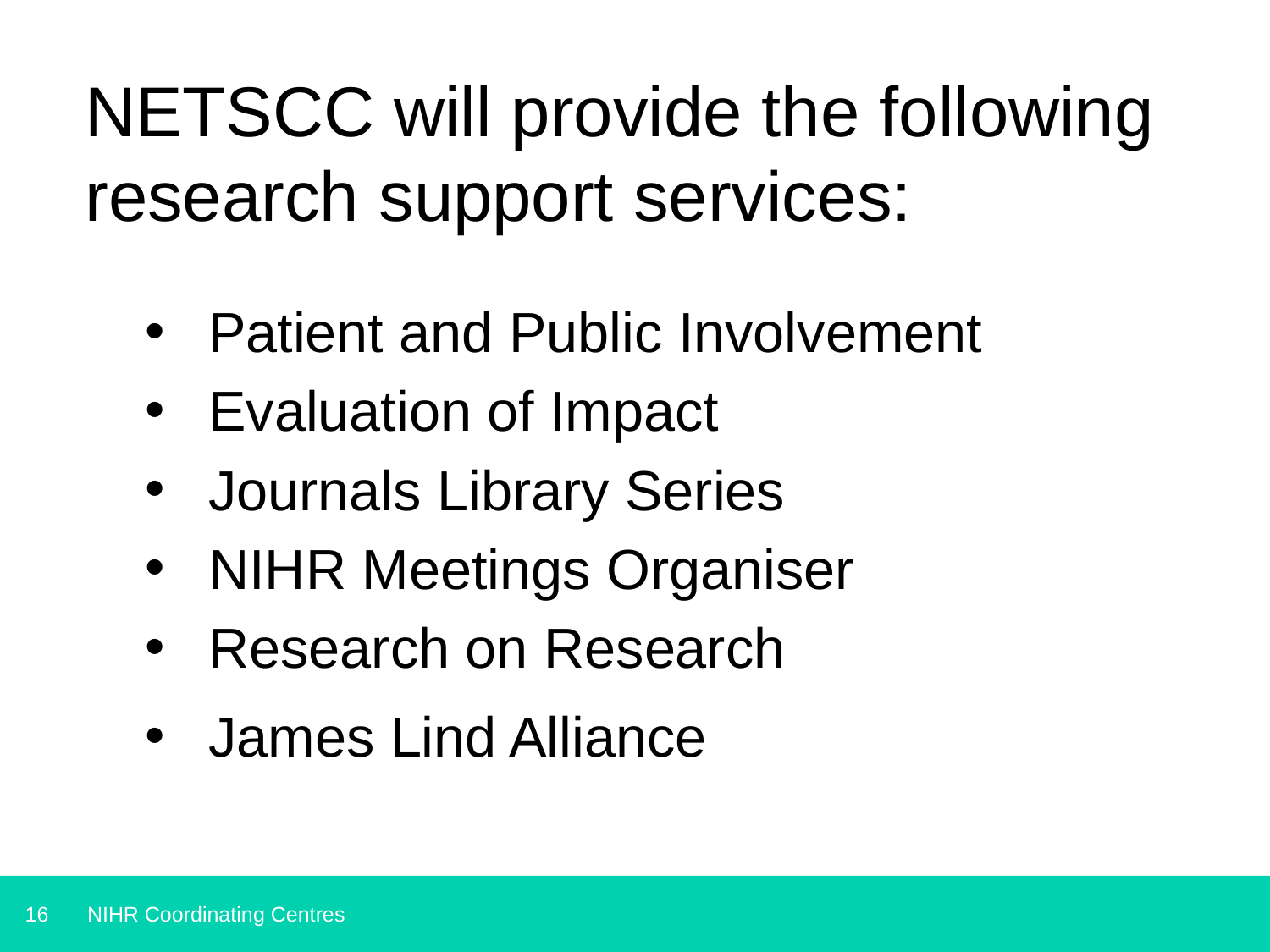

# NETSCC will provide the following research support services:
Patient and Public Involvement
Evaluation of Impact
Journals Library Series
NIHR Meetings Organiser
Research on Research
James Lind Alliance
NIHR Coordinating Centres